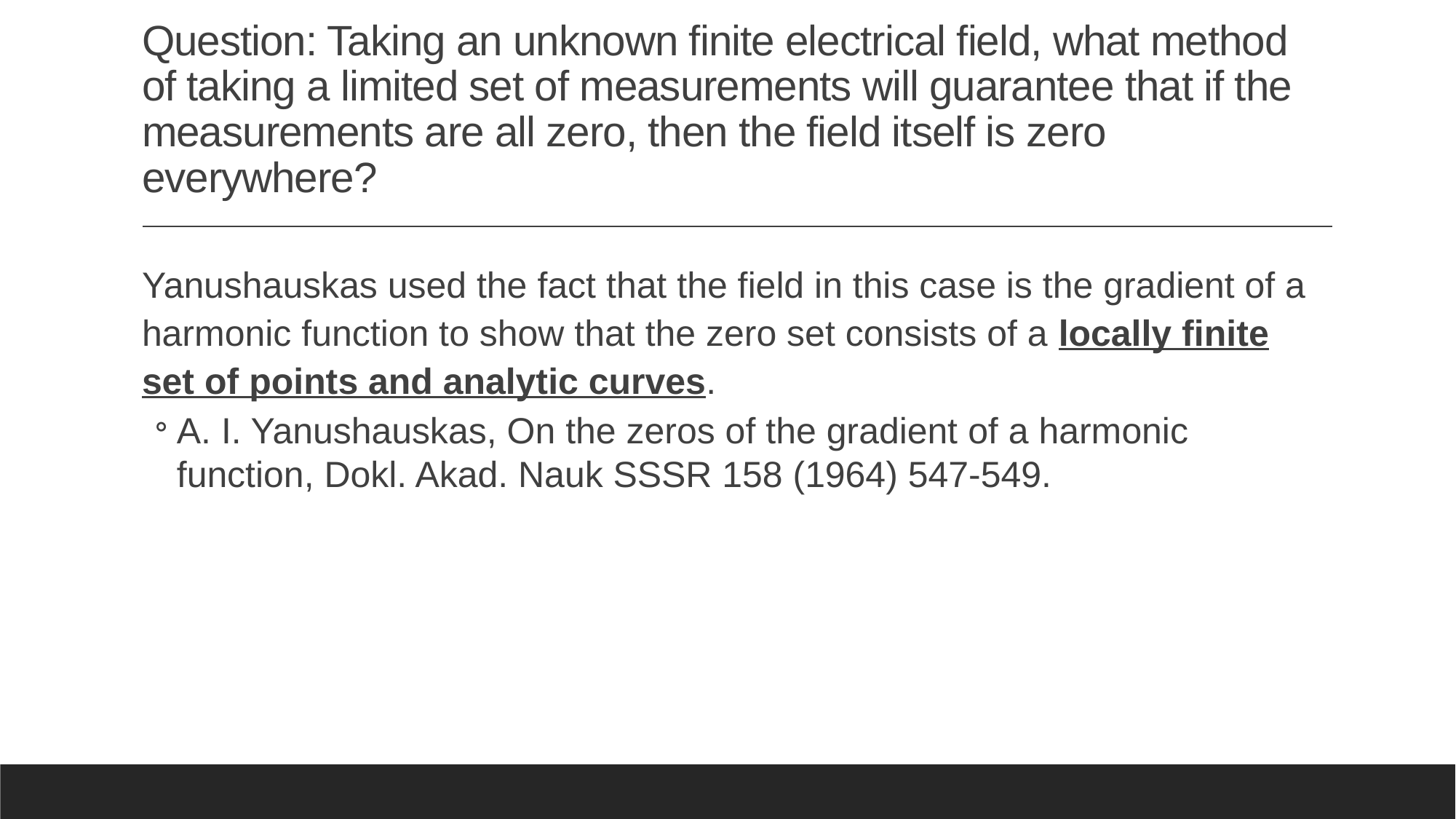

# Question: Taking an unknown finite electrical field, what method of taking a limited set of measurements will guarantee that if the measurements are all zero, then the field itself is zero everywhere?
Yanushauskas used the fact that the field in this case is the gradient of a harmonic function to show that the zero set consists of a locally finite set of points and analytic curves.
A. I. Yanushauskas, On the zeros of the gradient of a harmonic function, Dokl. Akad. Nauk SSSR 158 (1964) 547-549.